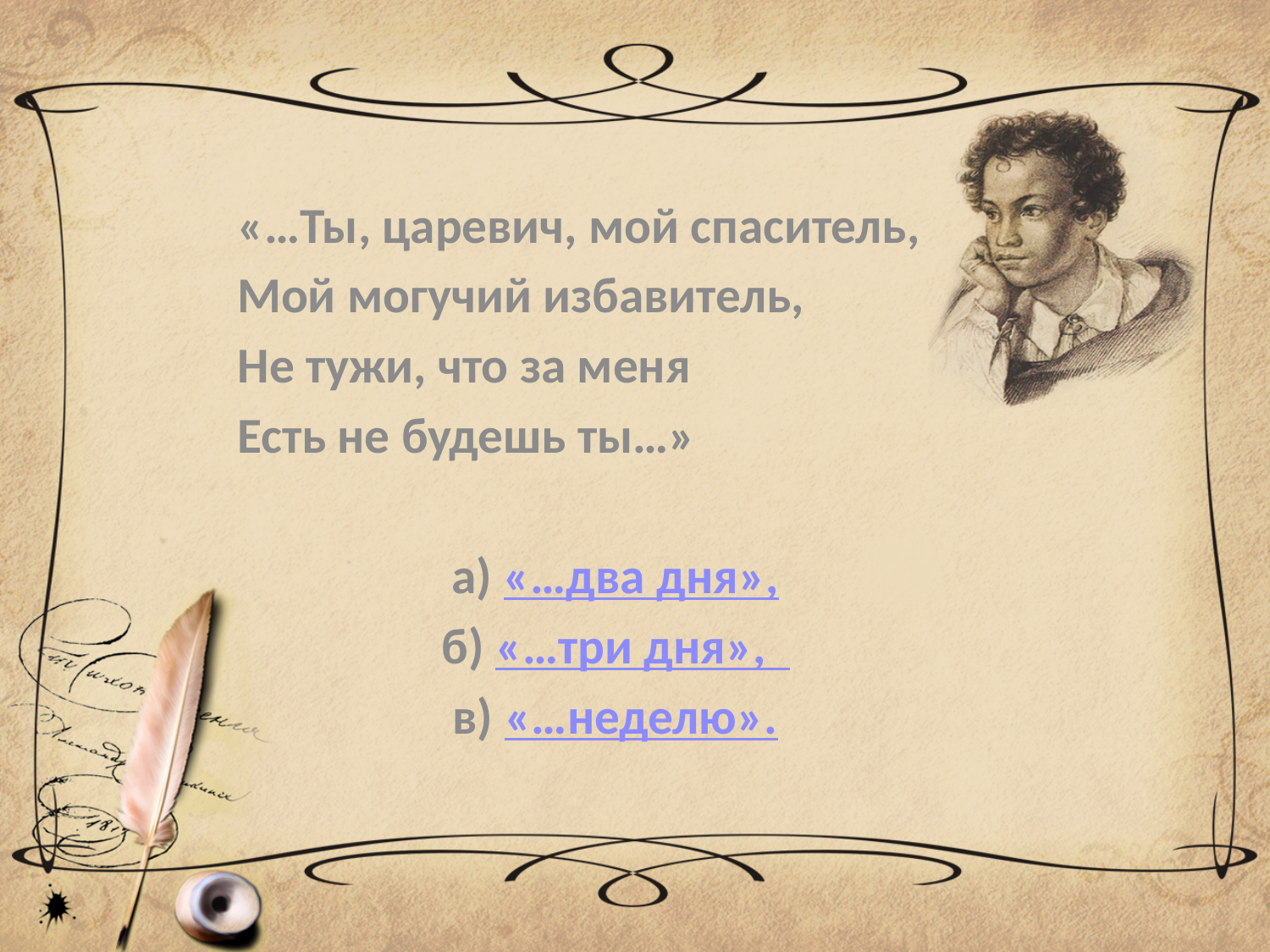

#

«…Ты, царевич, мой спаситель,
Мой могучий избавитель,
Не тужи, что за меня
Есть не будешь ты…»

а) «…два дня»,
б) «…три дня»,
в) «…неделю».